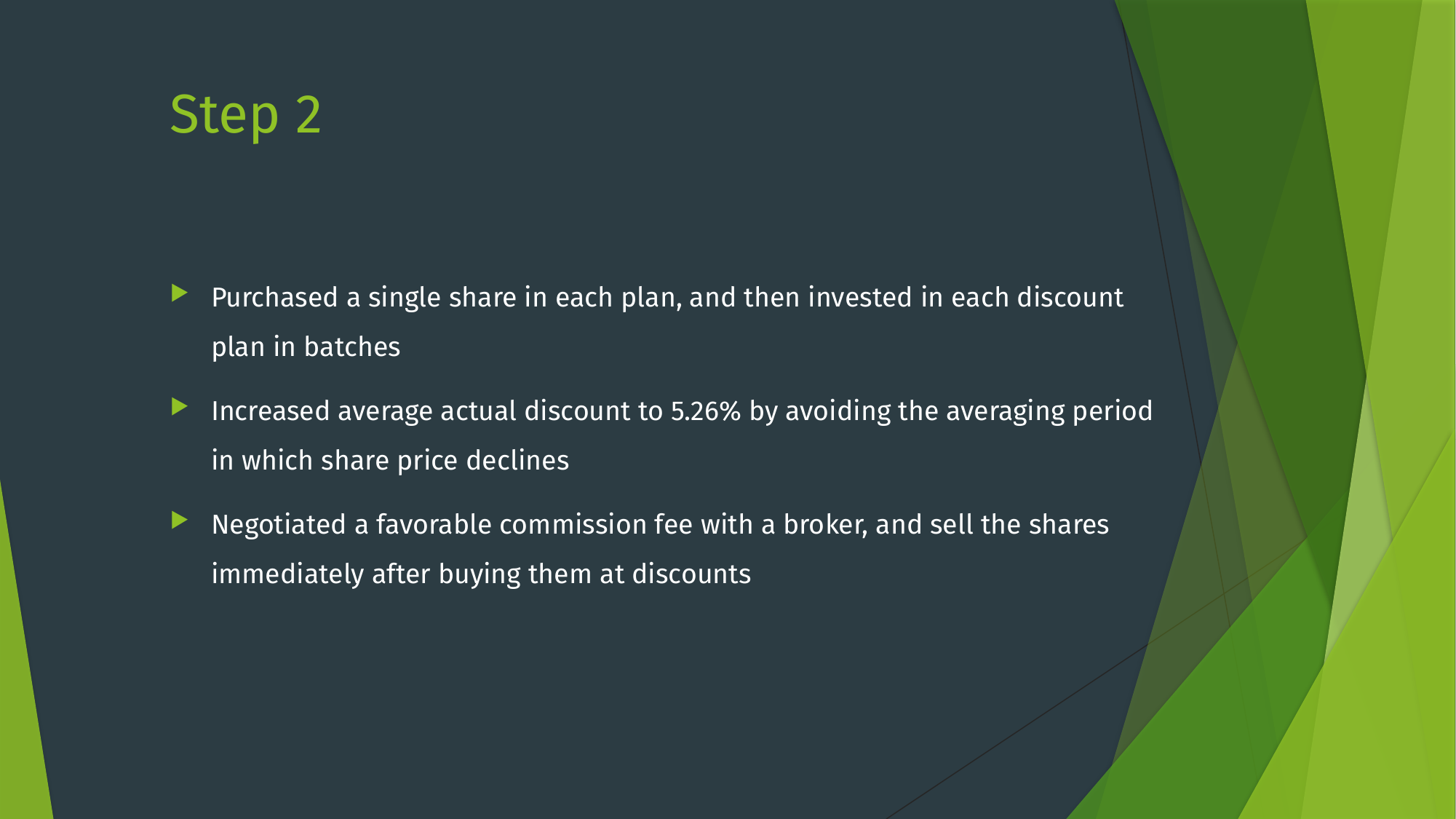

# Step 2
Purchased a single share in each plan, and then invested in each discount plan in batches
Increased average actual discount to 5.26% by avoiding the averaging period in which share price declines
Negotiated a favorable commission fee with a broker, and sell the shares immediately after buying them at discounts